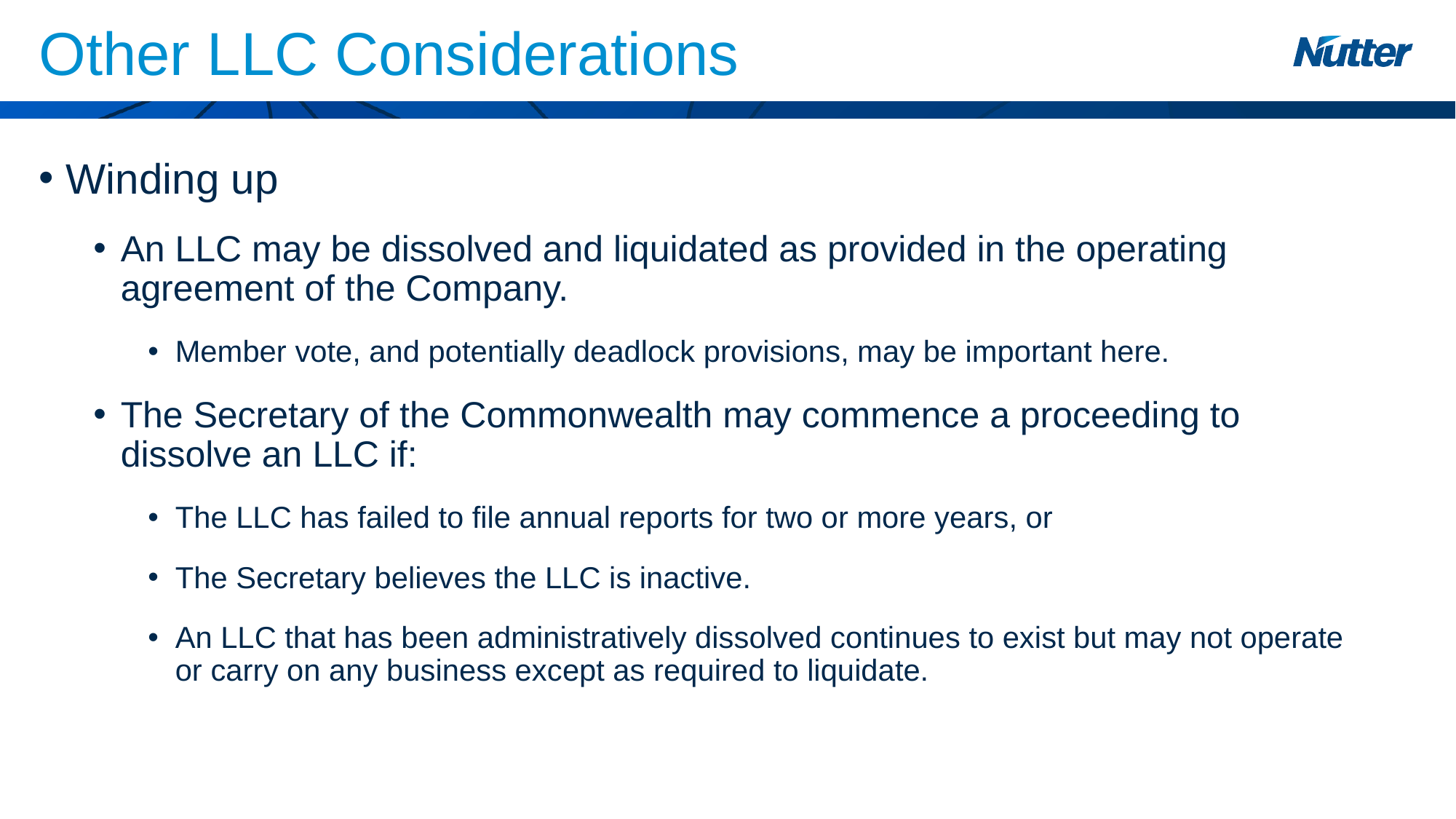

# Other LLC Considerations
Winding up
An LLC may be dissolved and liquidated as provided in the operating agreement of the Company.
Member vote, and potentially deadlock provisions, may be important here.
The Secretary of the Commonwealth may commence a proceeding to dissolve an LLC if:
The LLC has failed to file annual reports for two or more years, or
The Secretary believes the LLC is inactive.
An LLC that has been administratively dissolved continues to exist but may not operate or carry on any business except as required to liquidate.